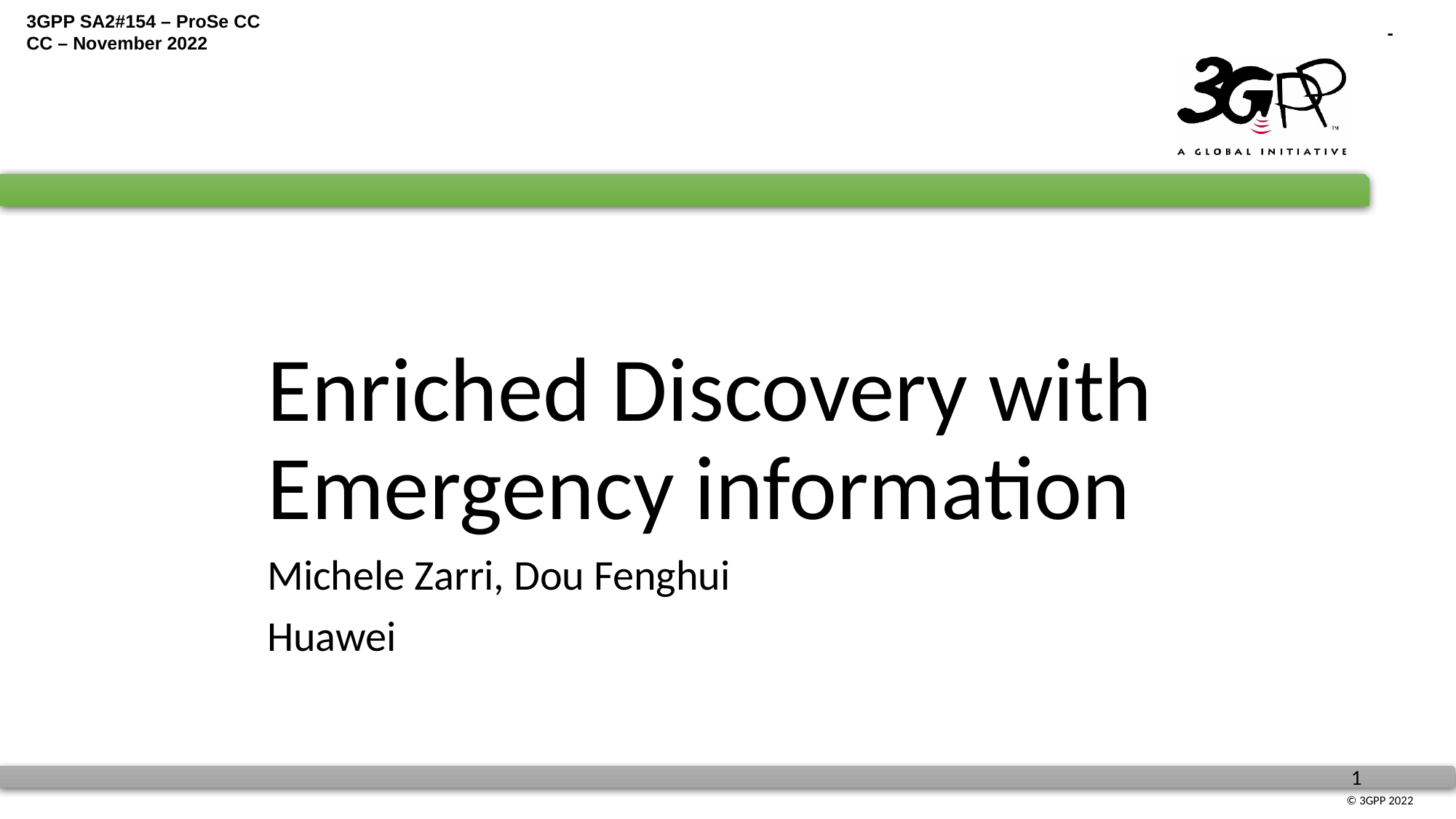

# Enriched Discovery with Emergency information
Michele Zarri, Dou Fenghui
Huawei